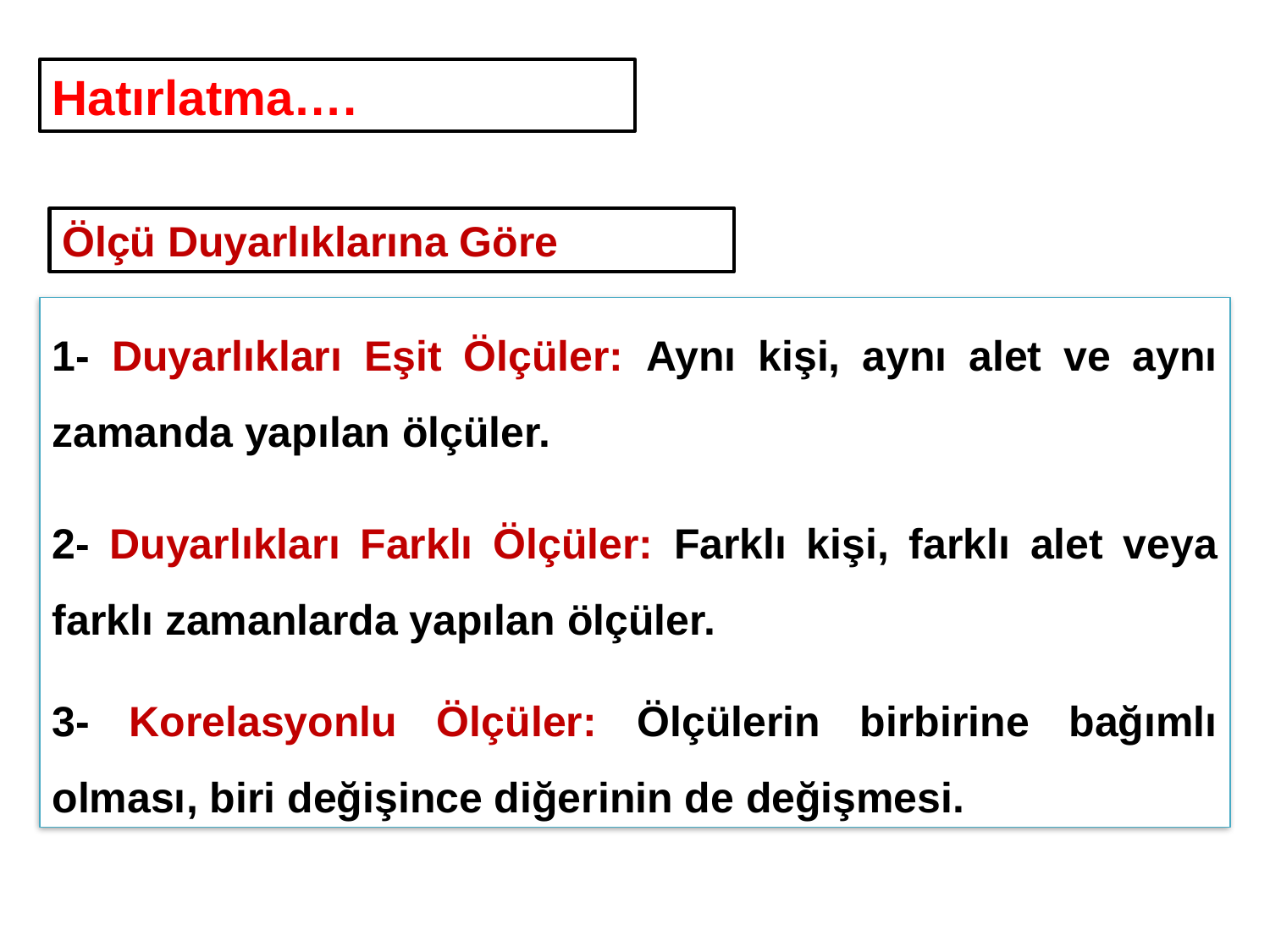

Hatırlatma….
Ölçü Duyarlıklarına Göre
1- Duyarlıkları Eşit Ölçüler: Aynı kişi, aynı alet ve aynı zamanda yapılan ölçüler.

2- Duyarlıkları Farklı Ölçüler: Farklı kişi, farklı alet veya farklı zamanlarda yapılan ölçüler.

3- Korelasyonlu Ölçüler: Ölçülerin birbirine bağımlı olması, biri değişince diğerinin de değişmesi.